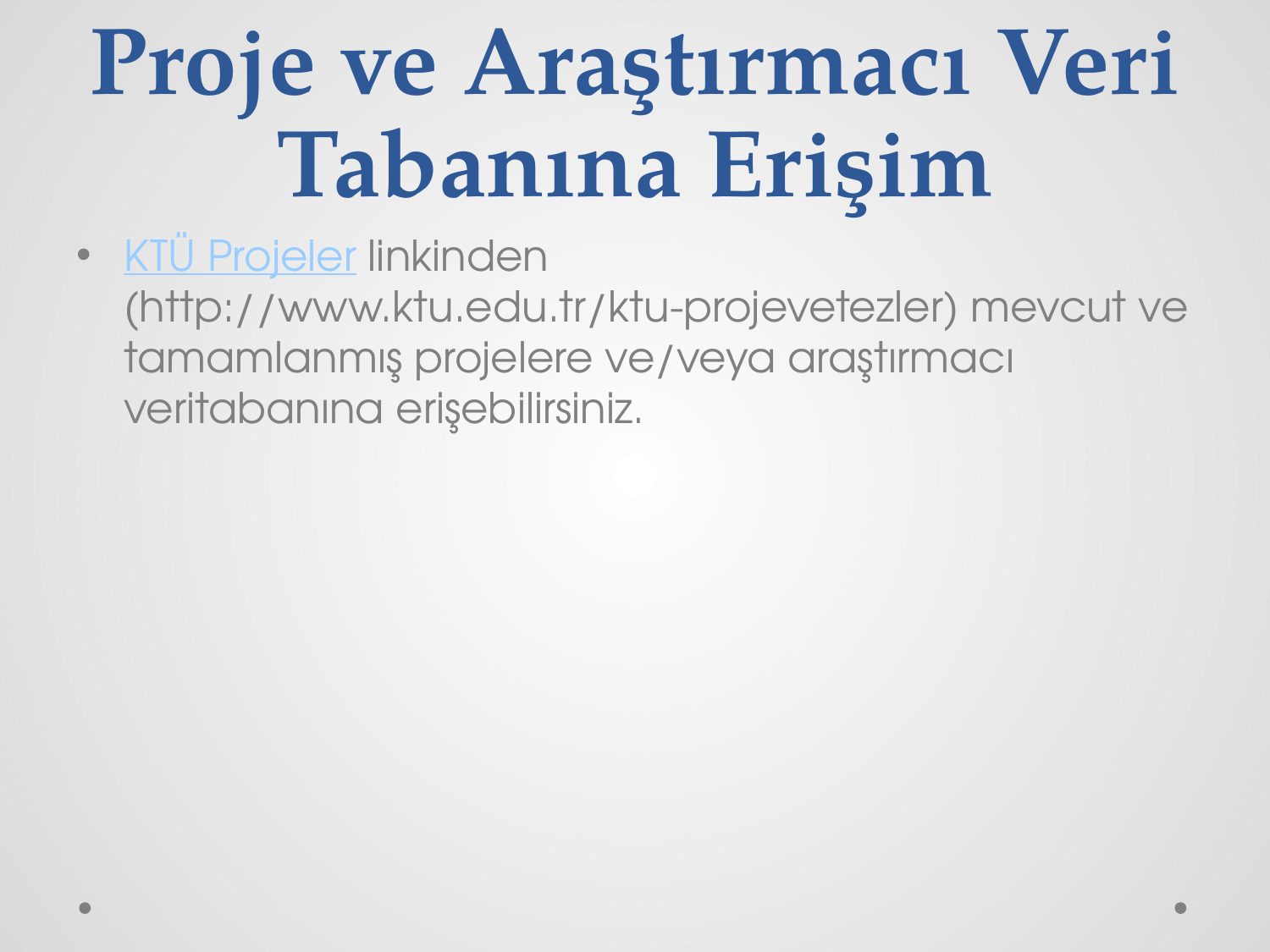

# Proje ve Araştırmacı Veri Tabanına Erişim
KTÜ Projeler linkinden
(http://www.ktu.edu.tr/ktu-projevetezler) mevcut ve tamamlanmış projelere ve/veya araştırmacı veritabanına erişebilirsiniz.